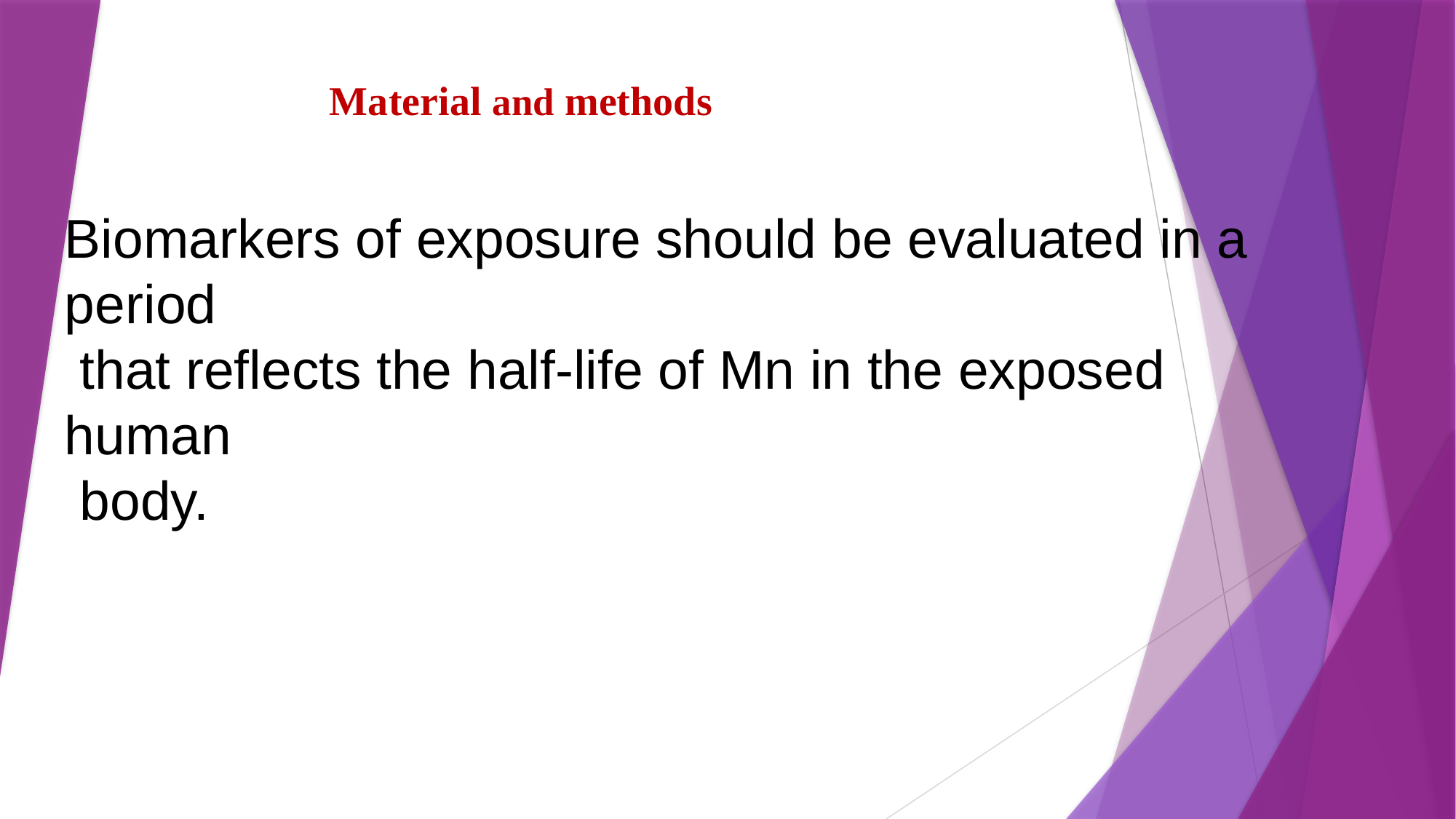

Material and methods

# Biomarkers of exposure should be evaluated in a period that reflects the half-life of Mn in the exposed human body.